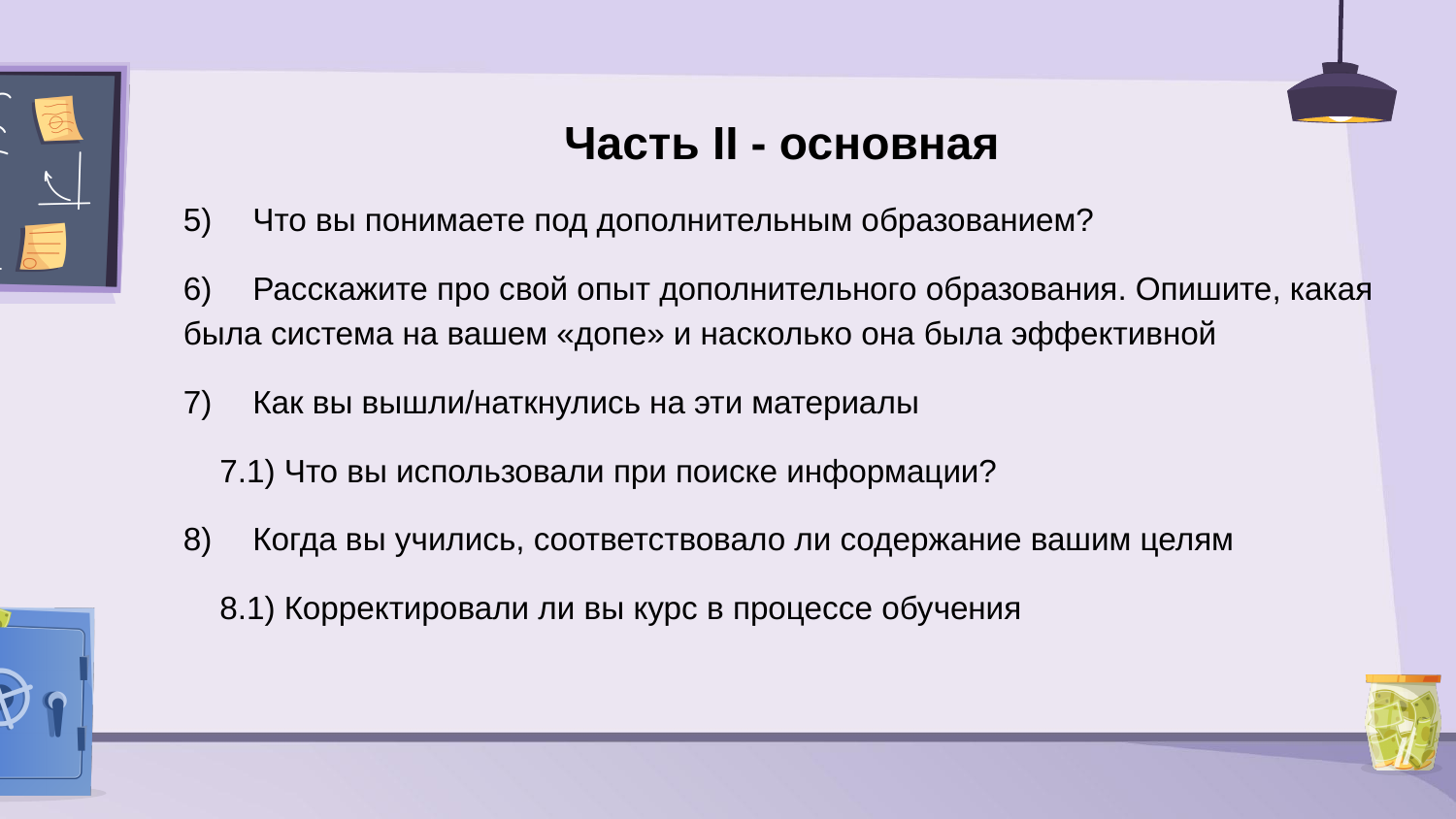

Часть II - основная
5)      Что вы понимаете под дополнительным образованием?
6)      Расскажите про свой опыт дополнительного образования. Опишите, какая была система на вашем «допе» и насколько она была эффективной
7)      Как вы вышли/наткнулись на эти материалы
7.1) Что вы использовали при поиске информации?
8)      Когда вы учились, соответствовало ли содержание вашим целям
8.1) Корректировали ли вы курс в процессе обучения